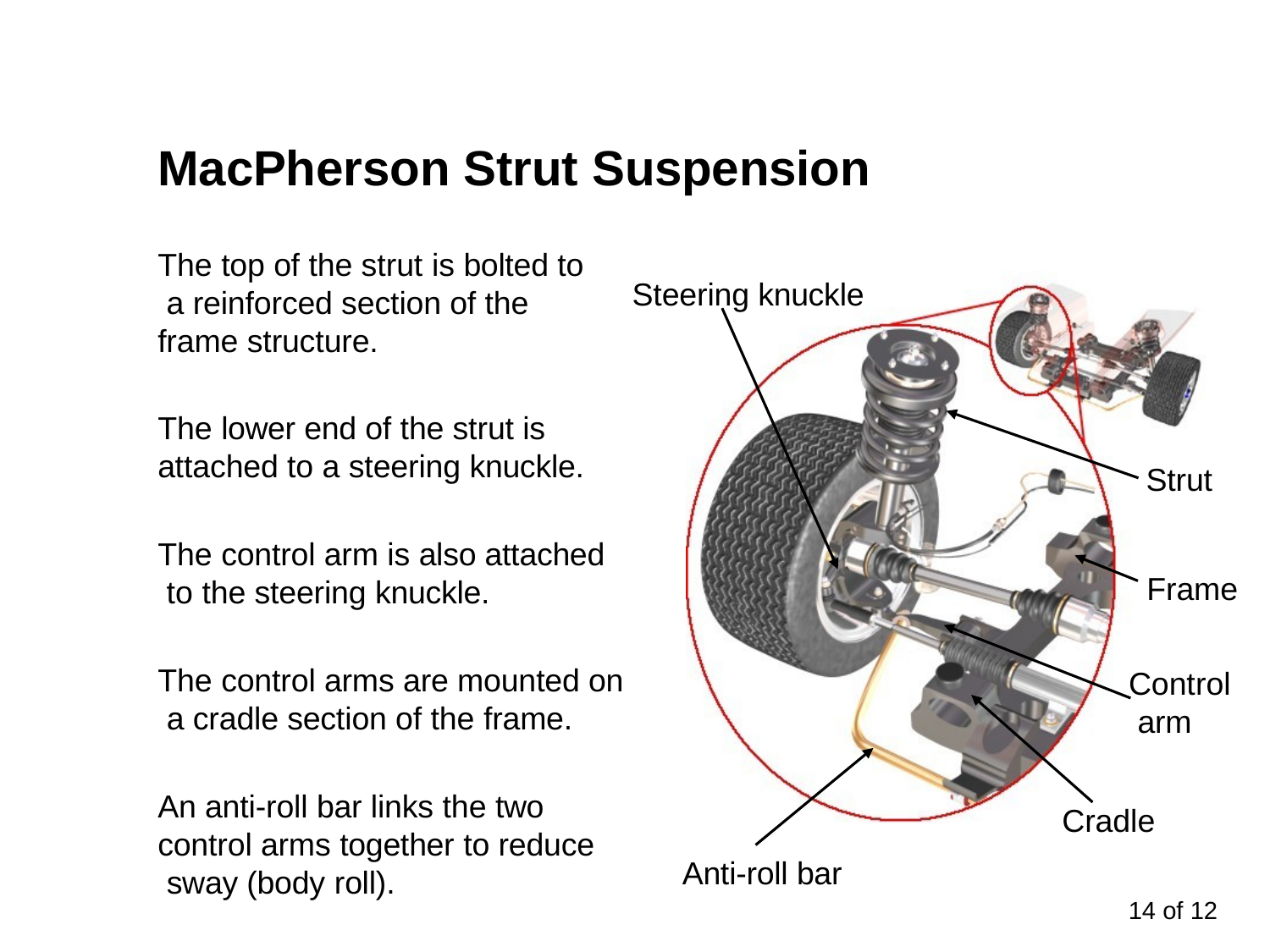

# MacPherson Strut Suspension
The top of the strut is bolted to  a reinforced section of the  frame structure.

Steering knuckle

The lower end of the strut is  attached to a steering knuckle.

Strut
The control arm is also attached  to the steering knuckle.

Frame

The control arms are mounted on  a cradle section of the frame.
Control  arm

An anti-roll bar links the two  control arms together to reduce  sway (body roll).
Cradle
Anti-roll bar
14 of 12